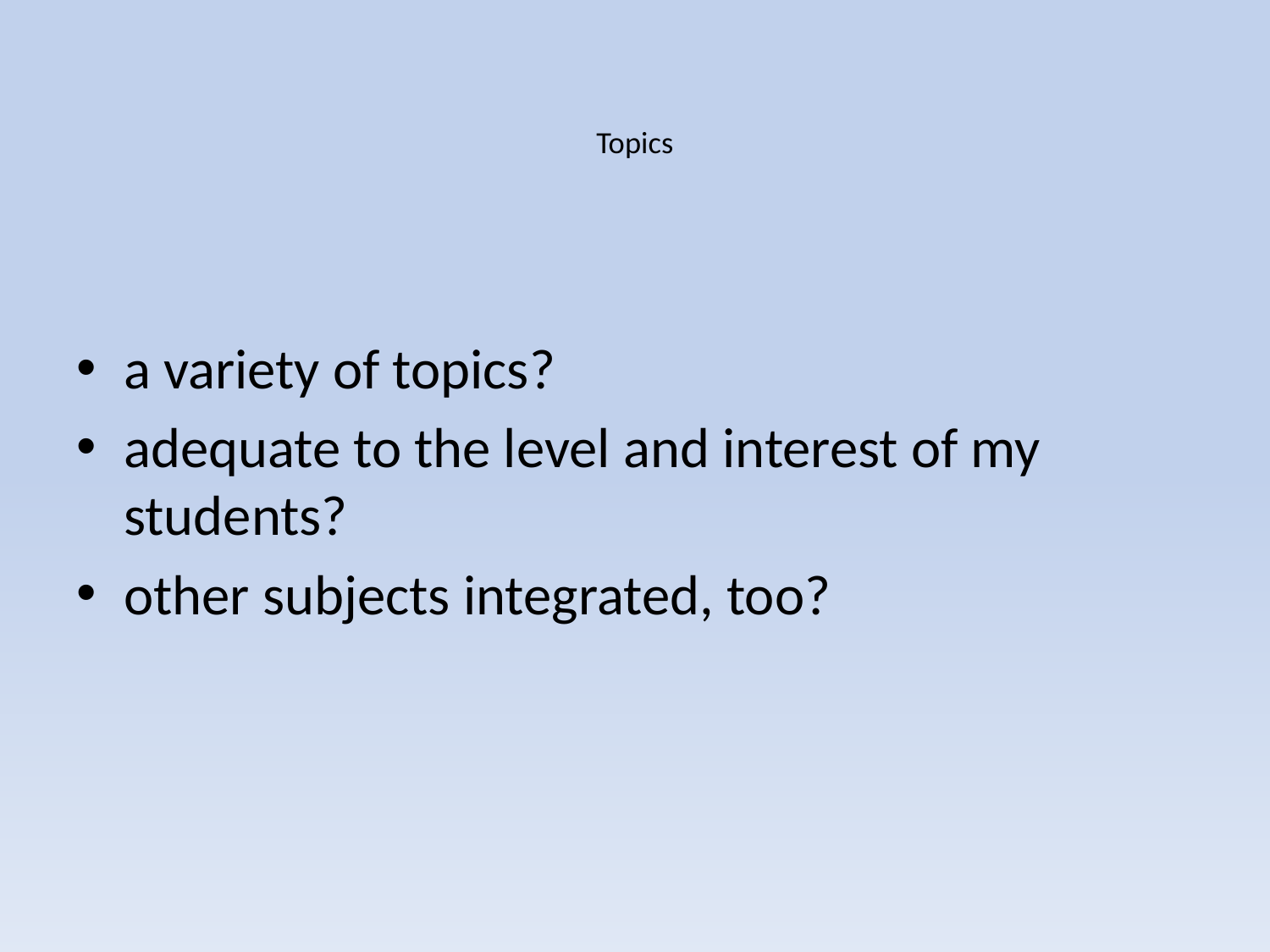

# Topics
a variety of topics?
adequate to the level and interest of my students?
other subjects integrated, too?